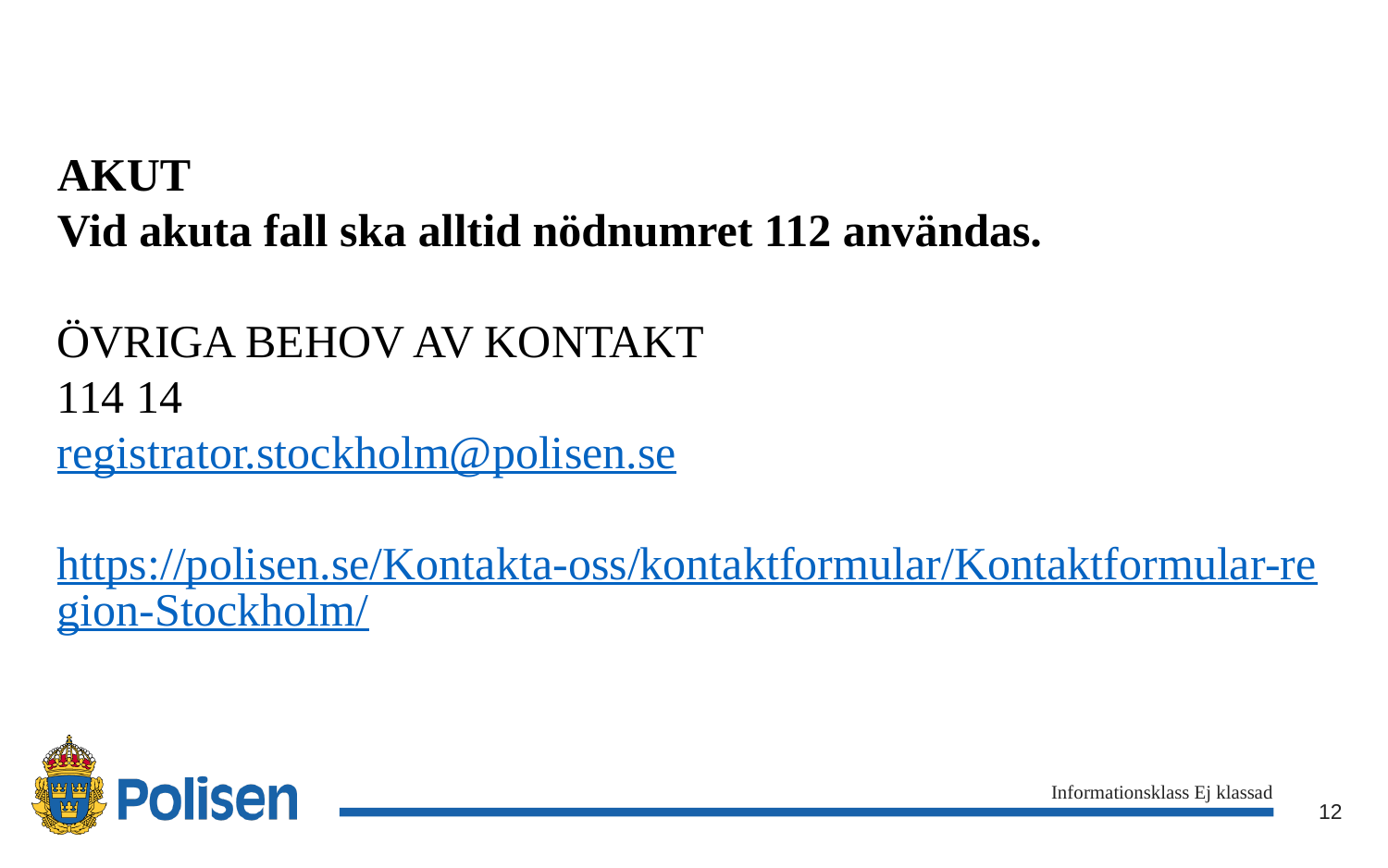

AKUT
Vid akuta fall ska alltid nödnumret 112 användas.

ÖVRIGA BEHOV AV KONTAKT
114 14
registrator.stockholm@polisen.se

https://polisen.se/Kontakta-oss/kontaktformular/Kontaktformular-region-Stockholm/